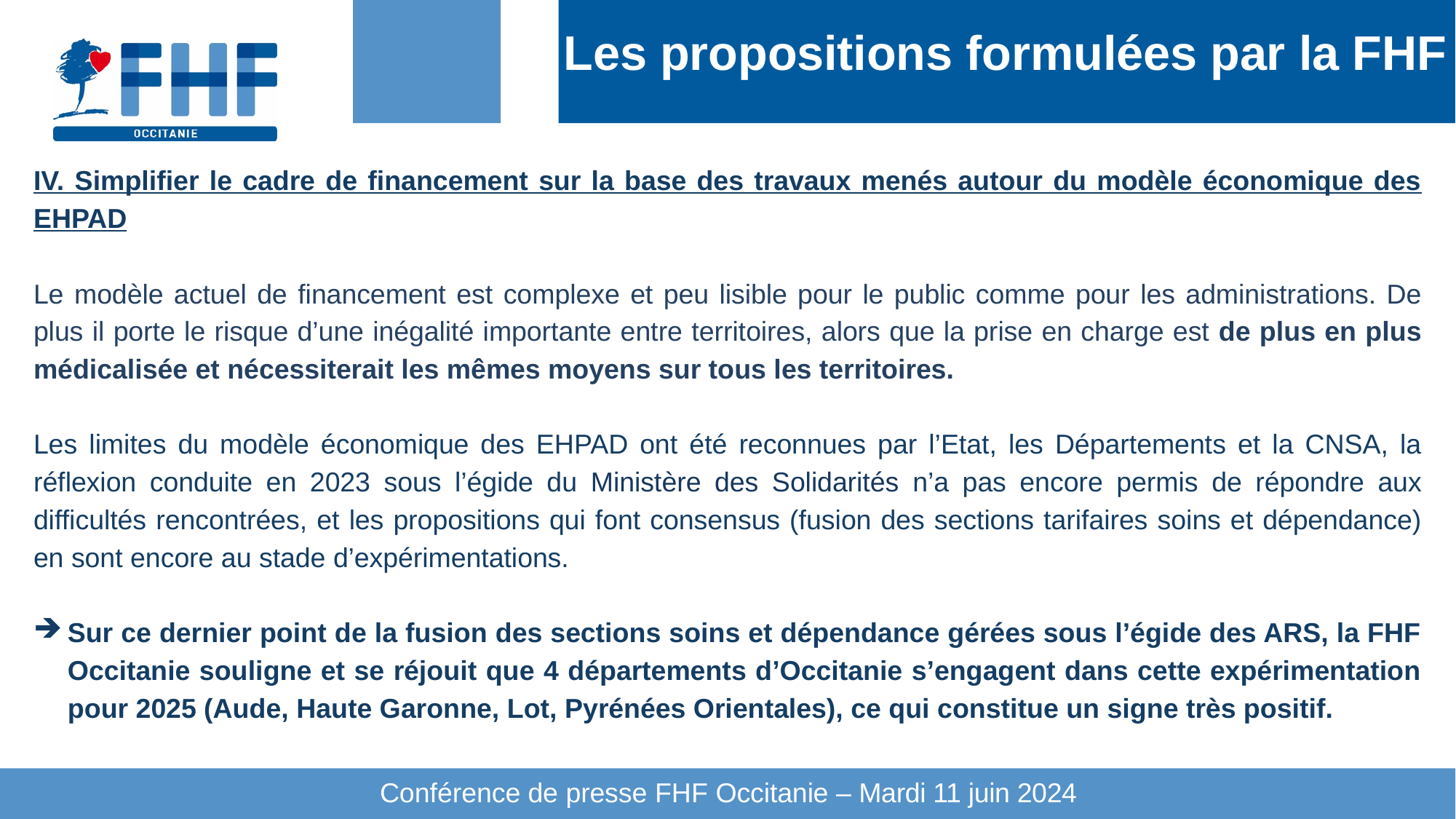

Les propositions formulées par la FHF

IV. Simplifier le cadre de financement sur la base des travaux menés autour du modèle économique des EHPAD

Le modèle actuel de financement est complexe et peu lisible pour le public comme pour les administrations. De plus il porte le risque d’une inégalité importante entre territoires, alors que la prise en charge est de plus en plus médicalisée et nécessiterait les mêmes moyens sur tous les territoires.

Les limites du modèle économique des EHPAD ont été reconnues par l’Etat, les Départements et la CNSA, la réflexion conduite en 2023 sous l’égide du Ministère des Solidarités n’a pas encore permis de répondre aux difficultés rencontrées, et les propositions qui font consensus (fusion des sections tarifaires soins et dépendance) en sont encore au stade d’expérimentations.

Sur ce dernier point de la fusion des sections soins et dépendance gérées sous l’égide des ARS, la FHF Occitanie souligne et se réjouit que 4 départements d’Occitanie s’engagent dans cette expérimentation pour 2025 (Aude, Haute Garonne, Lot, Pyrénées Orientales), ce qui constitue un signe très positif.
Conférence de presse FHF Occitanie – Mardi 11 juin 2024